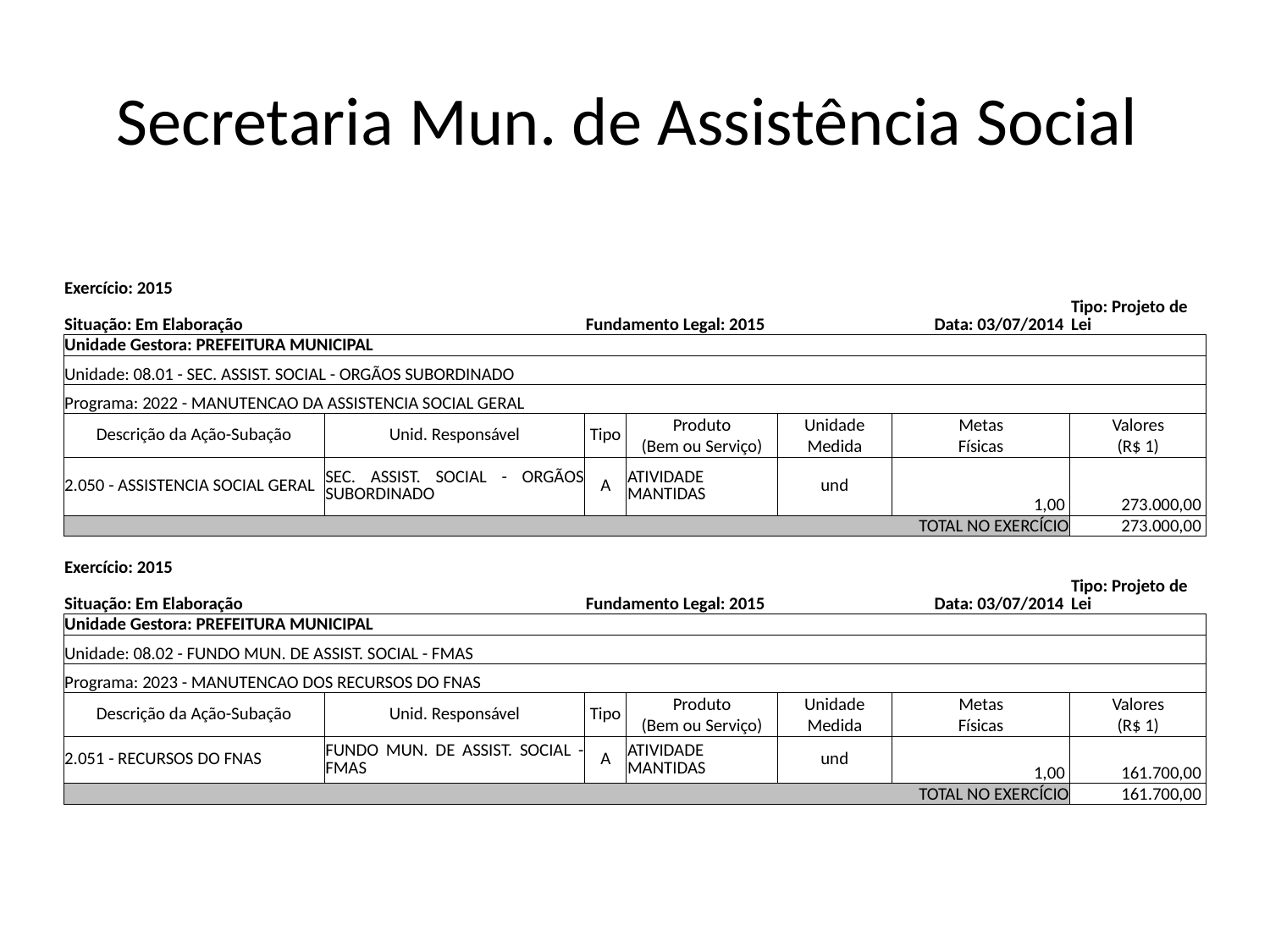

# Secretaria Mun. de Assistência Social
| Exercício: 2015 |  |  |  |  |  |  |  |
| --- | --- | --- | --- | --- | --- | --- | --- |
| Situação: Em Elaboração |  | Fundamento Legal: 2015 |  |  |  | Data: 03/07/2014 | Tipo: Projeto de Lei |
| Unidade Gestora: PREFEITURA MUNICIPAL |  |  |  |  |  |  |  |
| Unidade: 08.01 - SEC. ASSIST. SOCIAL - ORGÃOS SUBORDINADO |  |  |  |  |  |  |  |
| Programa: 2022 - MANUTENCAO DA ASSISTENCIA SOCIAL GERAL |  |  |  |  |  |  |  |
| Descrição da Ação-Subação | Unid. Responsável | Tipo | Produto | Unidade | Metas |  | Valores |
|  |  |  | (Bem ou Serviço) | Medida | Físicas |  | (R$ 1) |
| 2.050 - ASSISTENCIA SOCIAL GERAL | SEC. ASSIST. SOCIAL - ORGÃOS SUBORDINADO | A | ATIVIDADE MANTIDAS | und | 1,00 |  | 273.000,00 |
| TOTAL NO EXERCÍCIO |  |  |  |  |  |  | 273.000,00 |
|  |  |  |  |  |  |  |  |
| Exercício: 2015 |  |  |  |  |  |  |  |
| Situação: Em Elaboração |  | Fundamento Legal: 2015 |  |  |  | Data: 03/07/2014 | Tipo: Projeto de Lei |
| Unidade Gestora: PREFEITURA MUNICIPAL |  |  |  |  |  |  |  |
| Unidade: 08.02 - FUNDO MUN. DE ASSIST. SOCIAL - FMAS |  |  |  |  |  |  |  |
| Programa: 2023 - MANUTENCAO DOS RECURSOS DO FNAS |  |  |  |  |  |  |  |
| Descrição da Ação-Subação | Unid. Responsável | Tipo | Produto | Unidade | Metas |  | Valores |
|  |  |  | (Bem ou Serviço) | Medida | Físicas |  | (R$ 1) |
| 2.051 - RECURSOS DO FNAS | FUNDO MUN. DE ASSIST. SOCIAL - FMAS | A | ATIVIDADE MANTIDAS | und | 1,00 |  | 161.700,00 |
| TOTAL NO EXERCÍCIO |  |  |  |  |  |  | 161.700,00 |
|  |  |  |  |  |  |  |  |